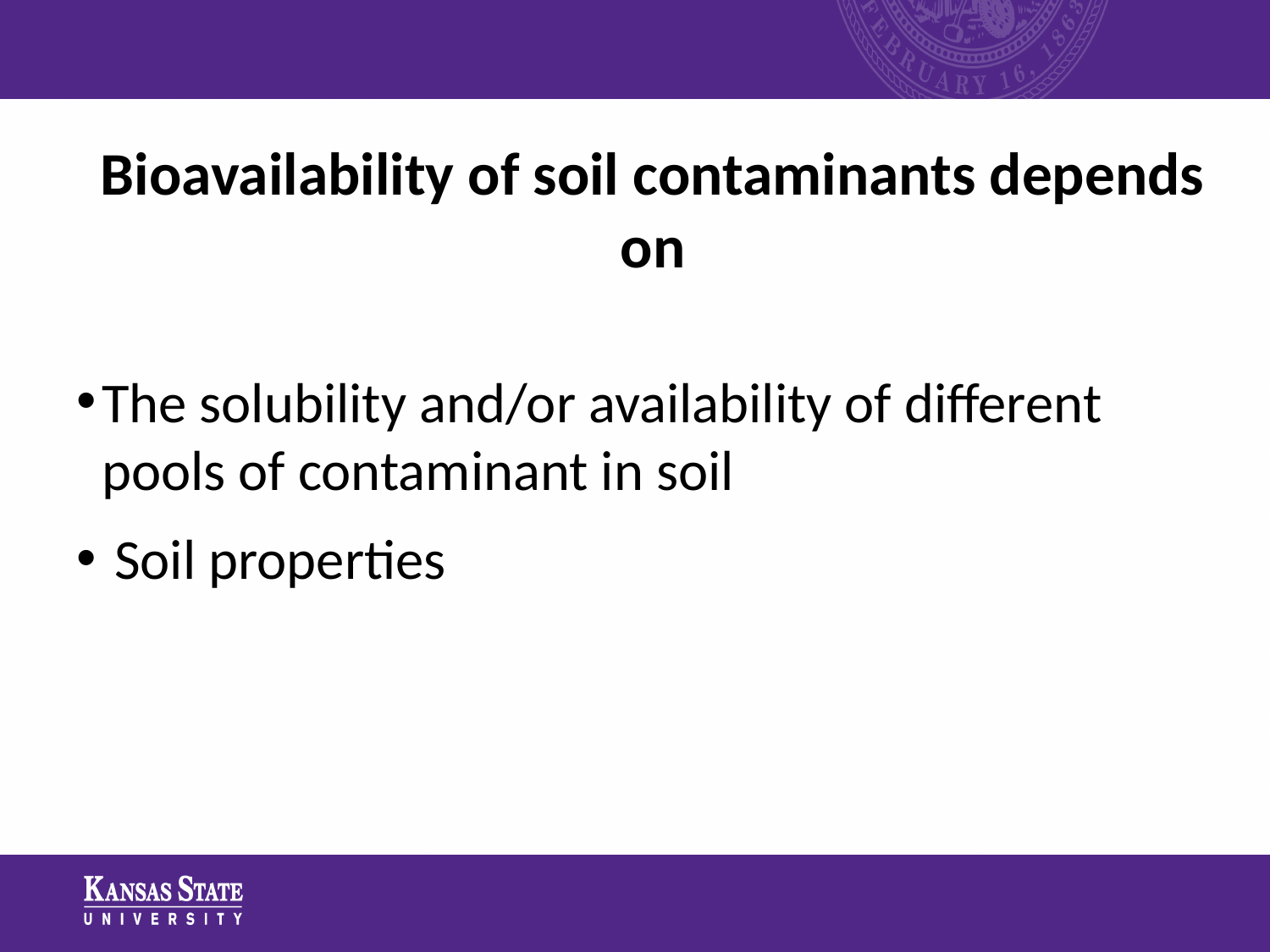

# Bioavailability of soil contaminants depends on
The solubility and/or availability of different pools of contaminant in soil
 Soil properties